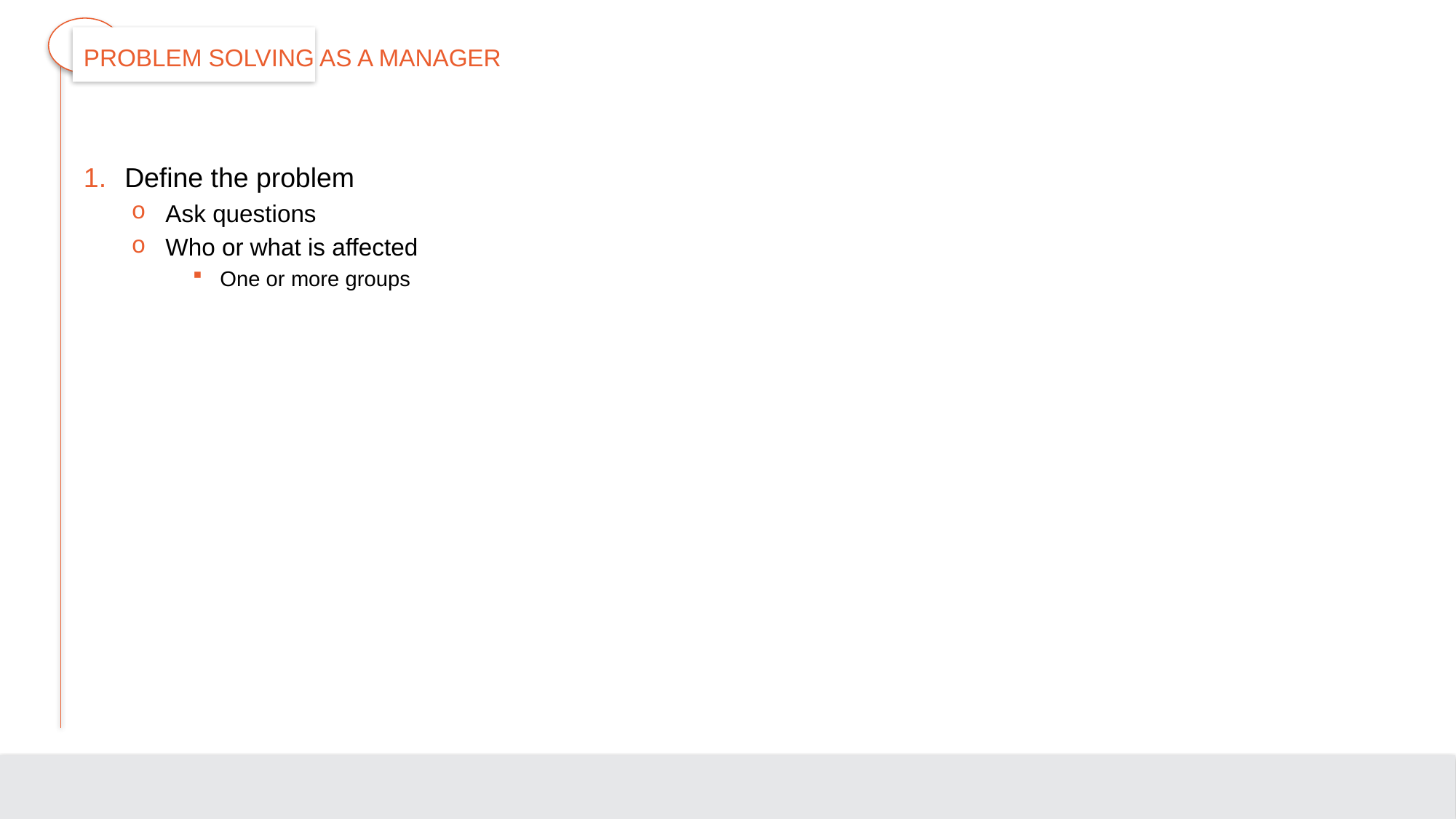

# Problem Solving as a Manager
Define the problem
Ask questions
Who or what is affected
One or more groups